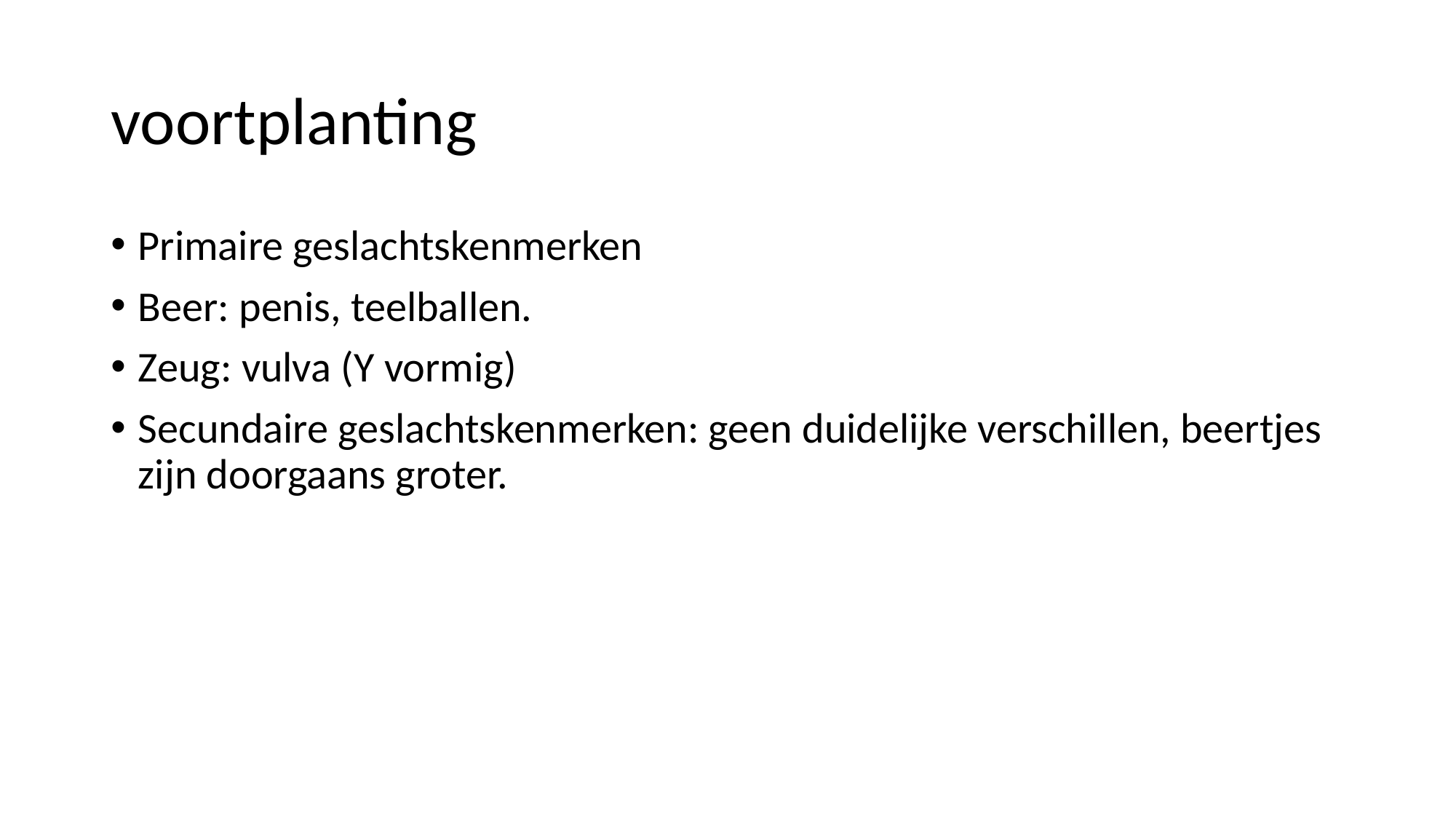

# voortplanting
Primaire geslachtskenmerken
Beer: penis, teelballen.
Zeug: vulva (Y vormig)
Secundaire geslachtskenmerken: geen duidelijke verschillen, beertjes zijn doorgaans groter.